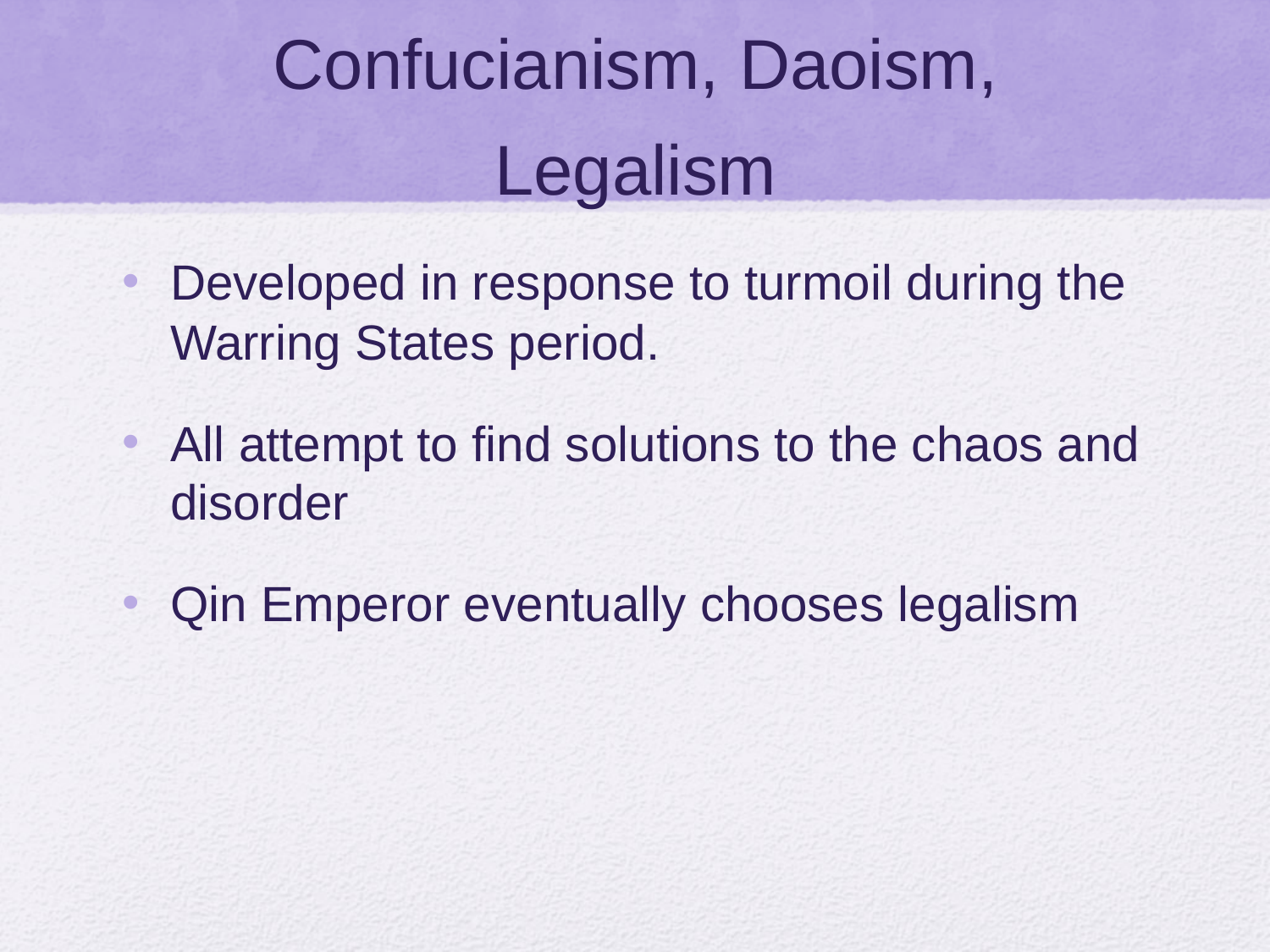

# Confucianism, Daoism, Legalism
Developed in response to turmoil during the Warring States period.
All attempt to find solutions to the chaos and disorder
Qin Emperor eventually chooses legalism